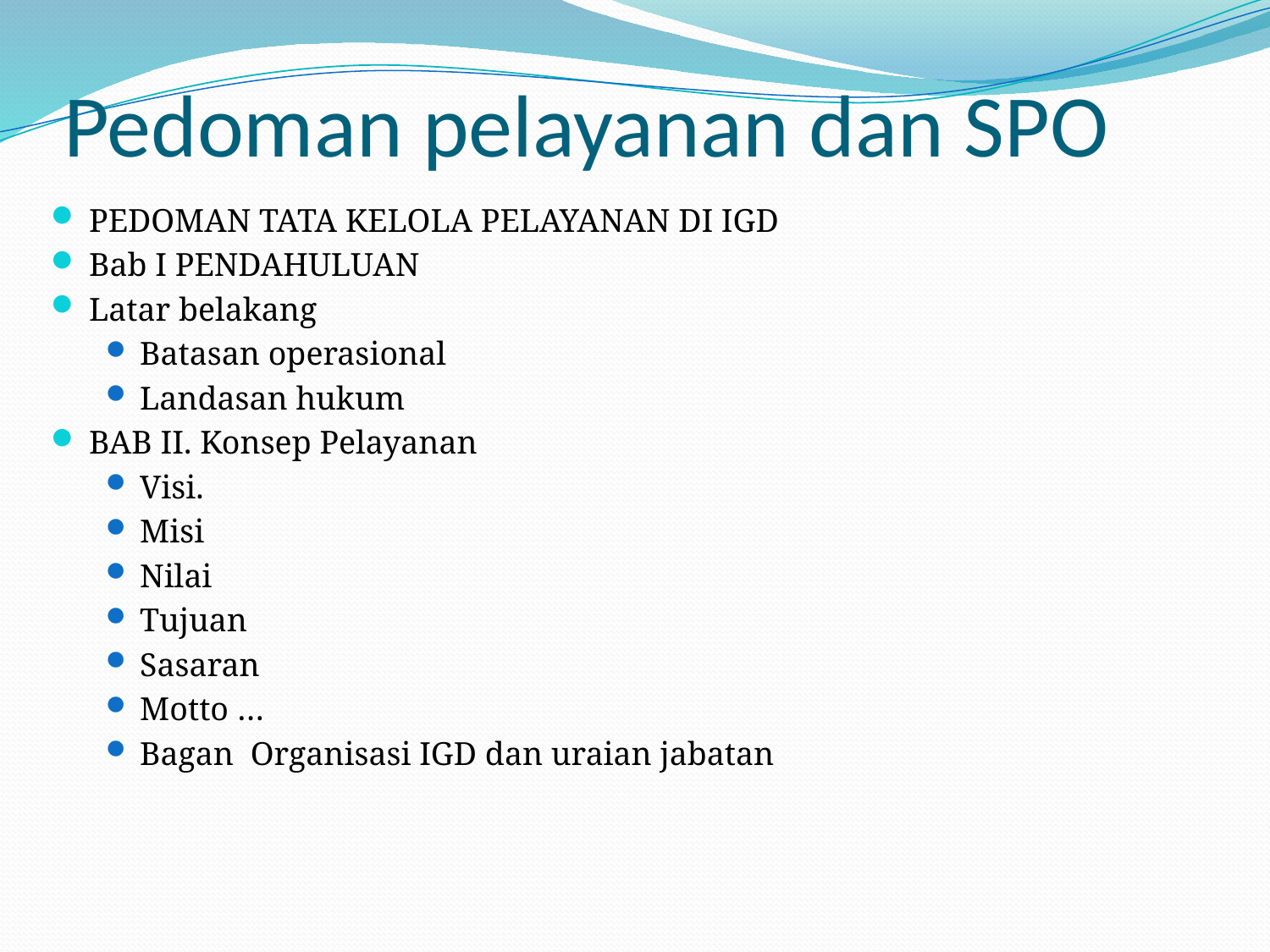

# Pedoman pelayanan dan SPO
PEDOMAN TATA KELOLA PELAYANAN DI IGD
Bab I PENDAHULUAN
Latar belakang
Batasan operasional
Landasan hukum
BAB II. Konsep Pelayanan
Visi.
Misi
Nilai
Tujuan
Sasaran
Motto …
Bagan  Organisasi IGD dan uraian jabatan